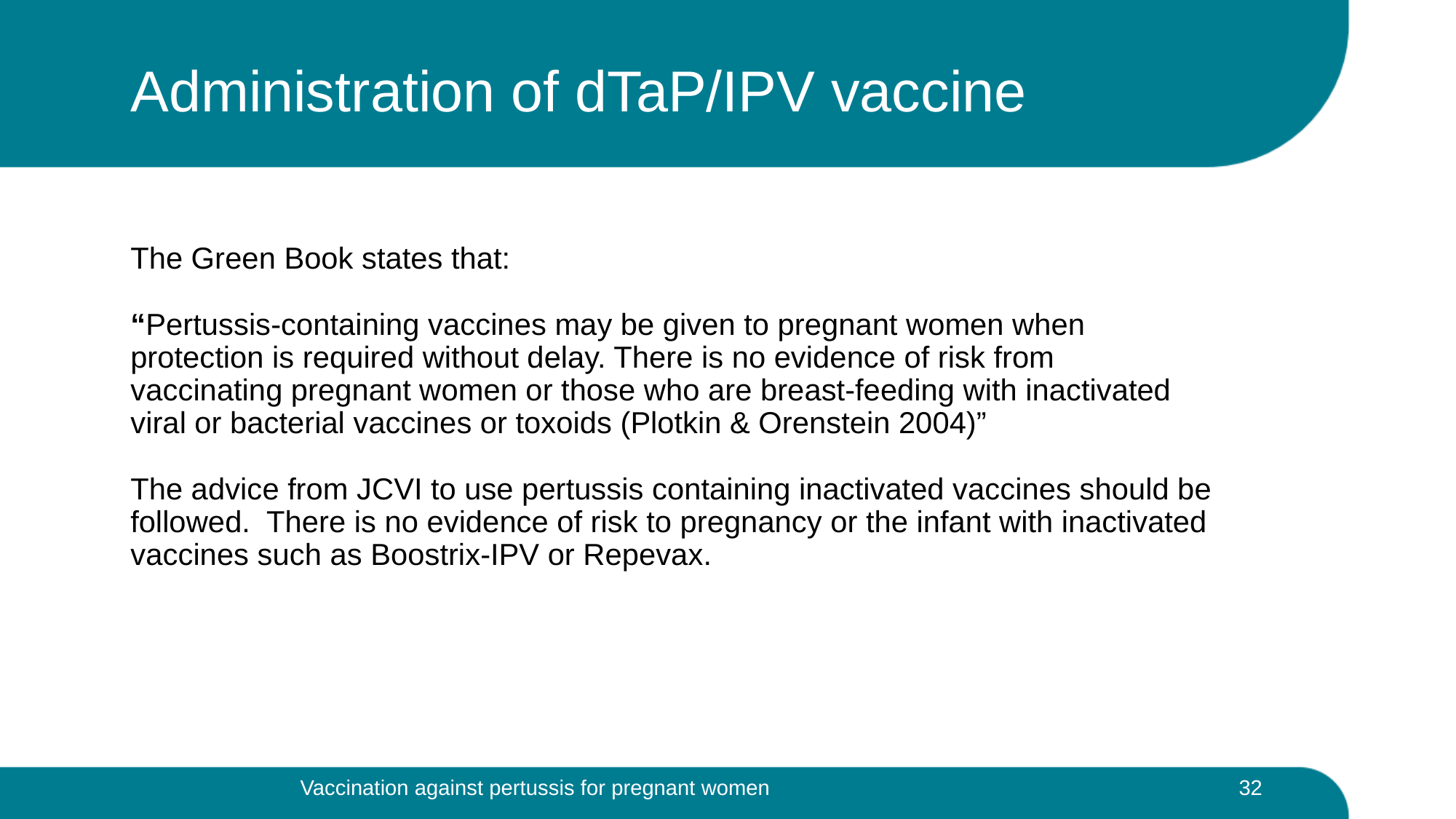

# Administration of dTaP/IPV vaccine
The Green Book states that:
“Pertussis-containing vaccines may be given to pregnant women when protection is required without delay. There is no evidence of risk from vaccinating pregnant women or those who are breast-feeding with inactivated viral or bacterial vaccines or toxoids (Plotkin & Orenstein 2004)”
The advice from JCVI to use pertussis containing inactivated vaccines should be followed.  There is no evidence of risk to pregnancy or the infant with inactivated vaccines such as Boostrix-IPV or Repevax.
  32
Vaccination against pertussis for pregnant women